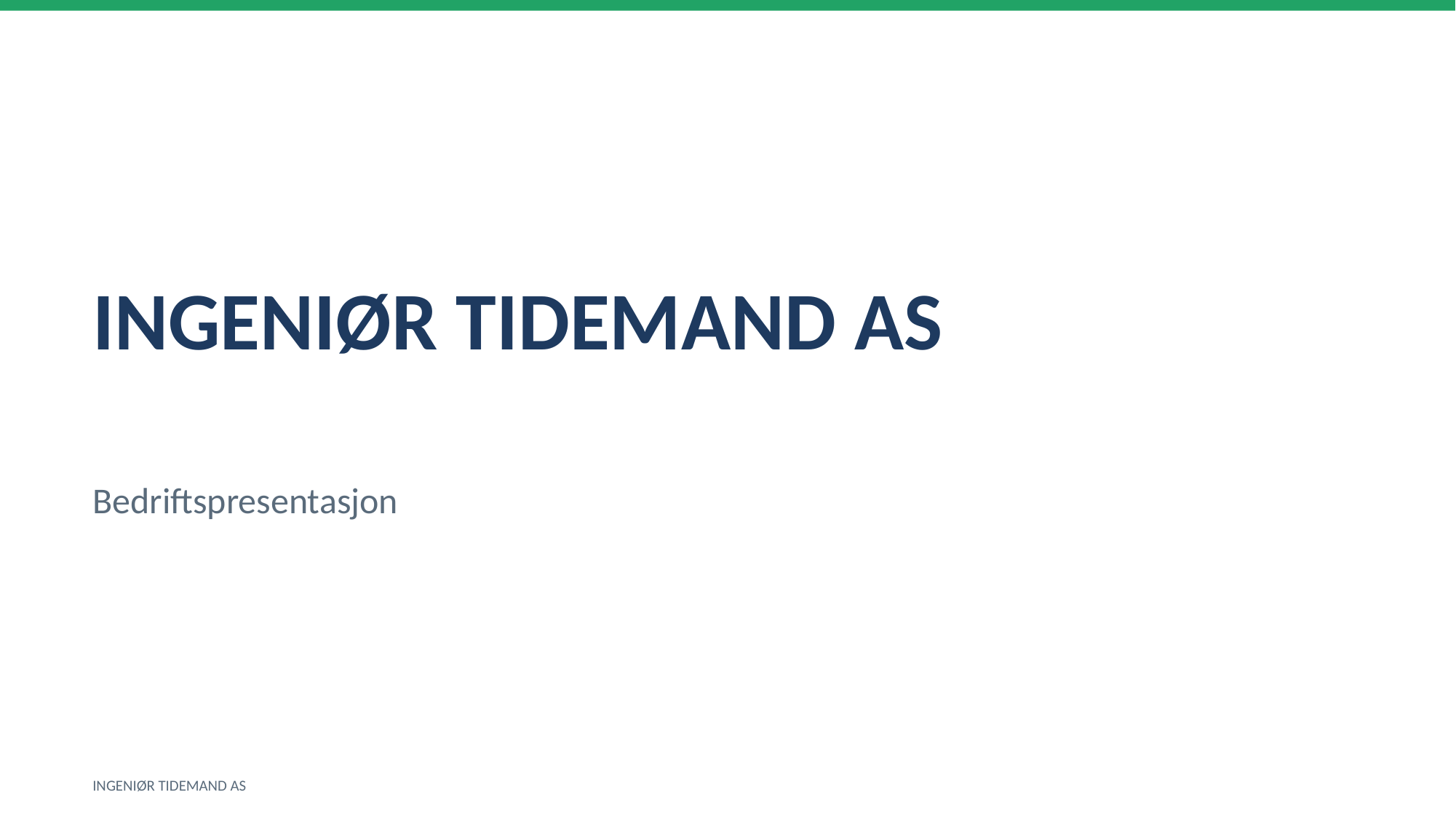

INGENIØR TIDEMAND AS
Bedriftspresentasjon
INGENIØR TIDEMAND AS